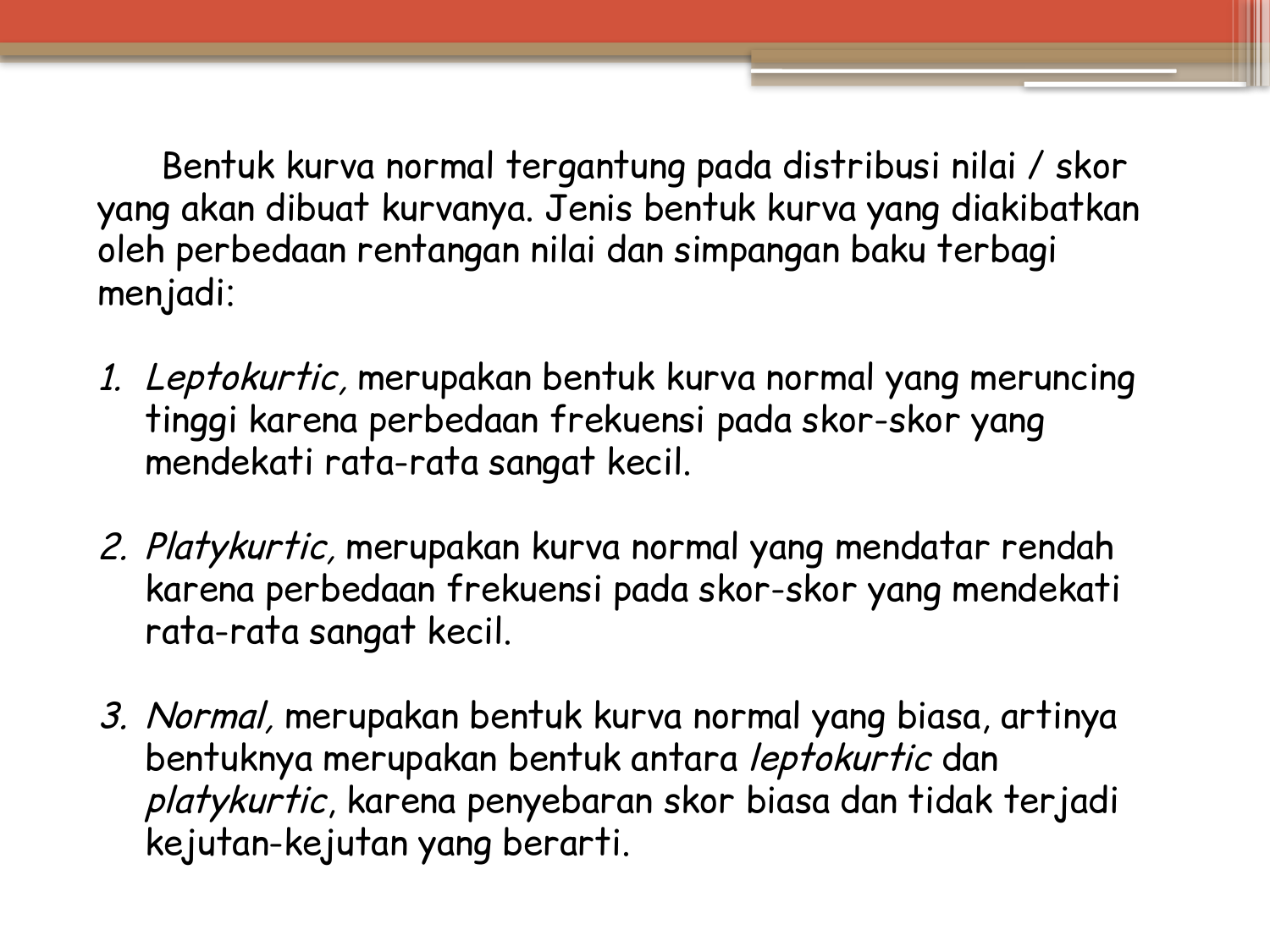

Bentuk kurva normal tergantung pada distribusi nilai / skor yang akan dibuat kurvanya. Jenis bentuk kurva yang diakibatkan oleh perbedaan rentangan nilai dan simpangan baku terbagi menjadi:

Leptokurtic, merupakan bentuk kurva normal yang meruncing tinggi karena perbedaan frekuensi pada skor-skor yang mendekati rata-rata sangat kecil.

Platykurtic, merupakan kurva normal yang mendatar rendah karena perbedaan frekuensi pada skor-skor yang mendekati rata-rata sangat kecil.

Normal, merupakan bentuk kurva normal yang biasa, artinya bentuknya merupakan bentuk antara leptokurtic dan platykurtic, karena penyebaran skor biasa dan tidak terjadi kejutan-kejutan yang berarti.